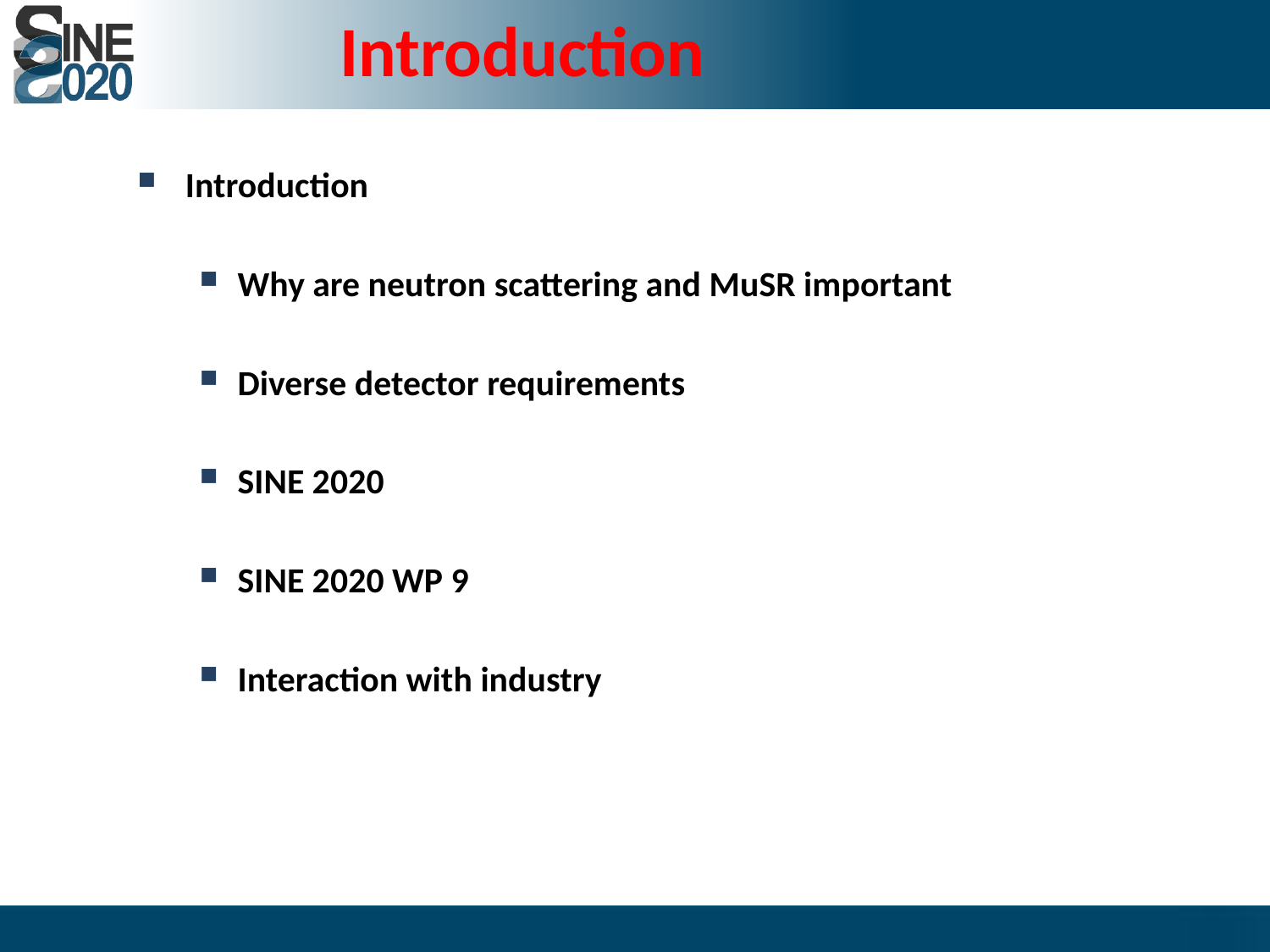

Introduction
Introduction

Why are neutron scattering and MuSR important

Diverse detector requirements

SINE 2020

SINE 2020 WP 9

Interaction with industry